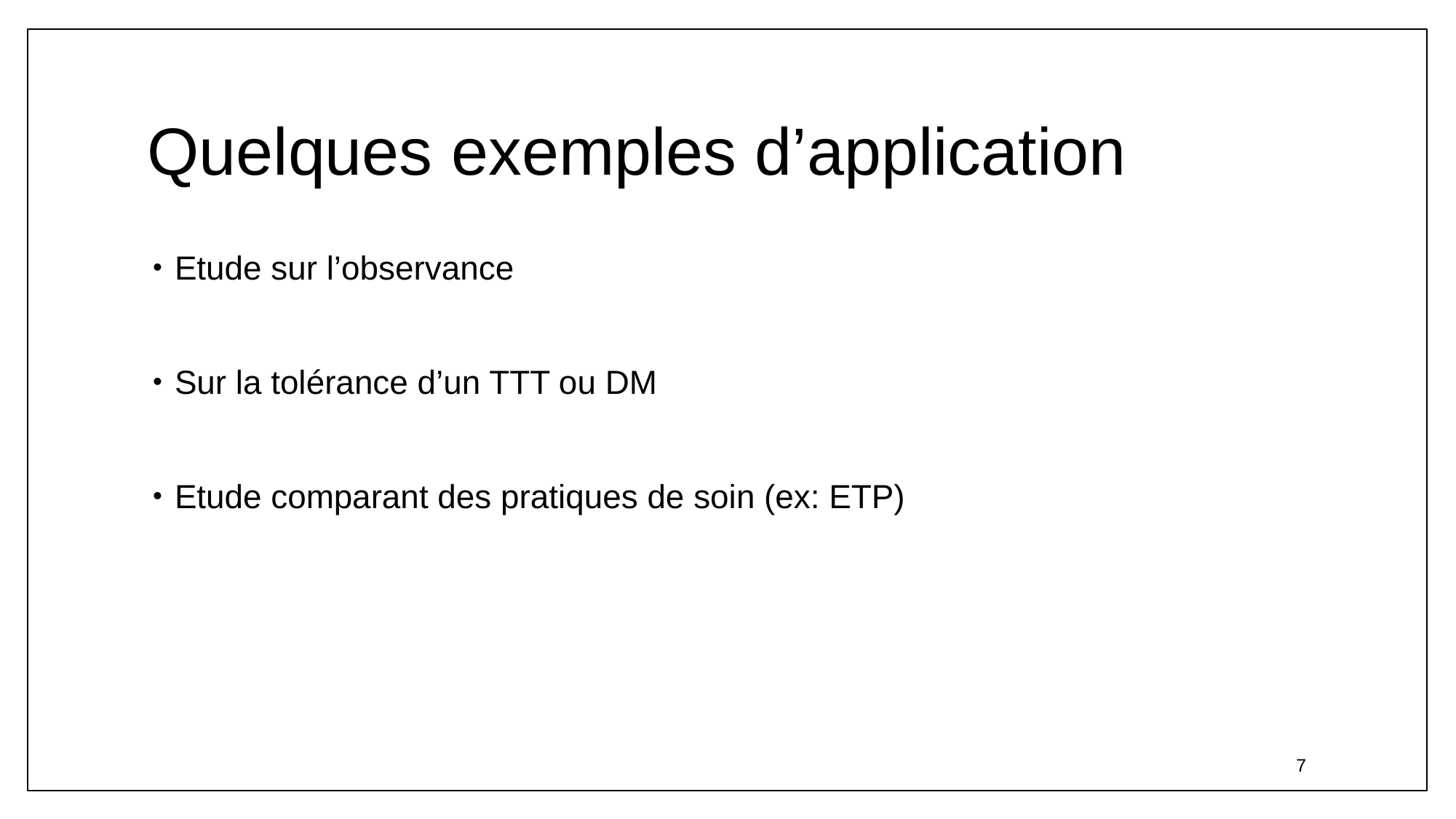

# Quelques exemples d’application
Etude sur l’observance

Sur la tolérance d’un TTT ou DM

Etude comparant des pratiques de soin (ex: ETP)

7